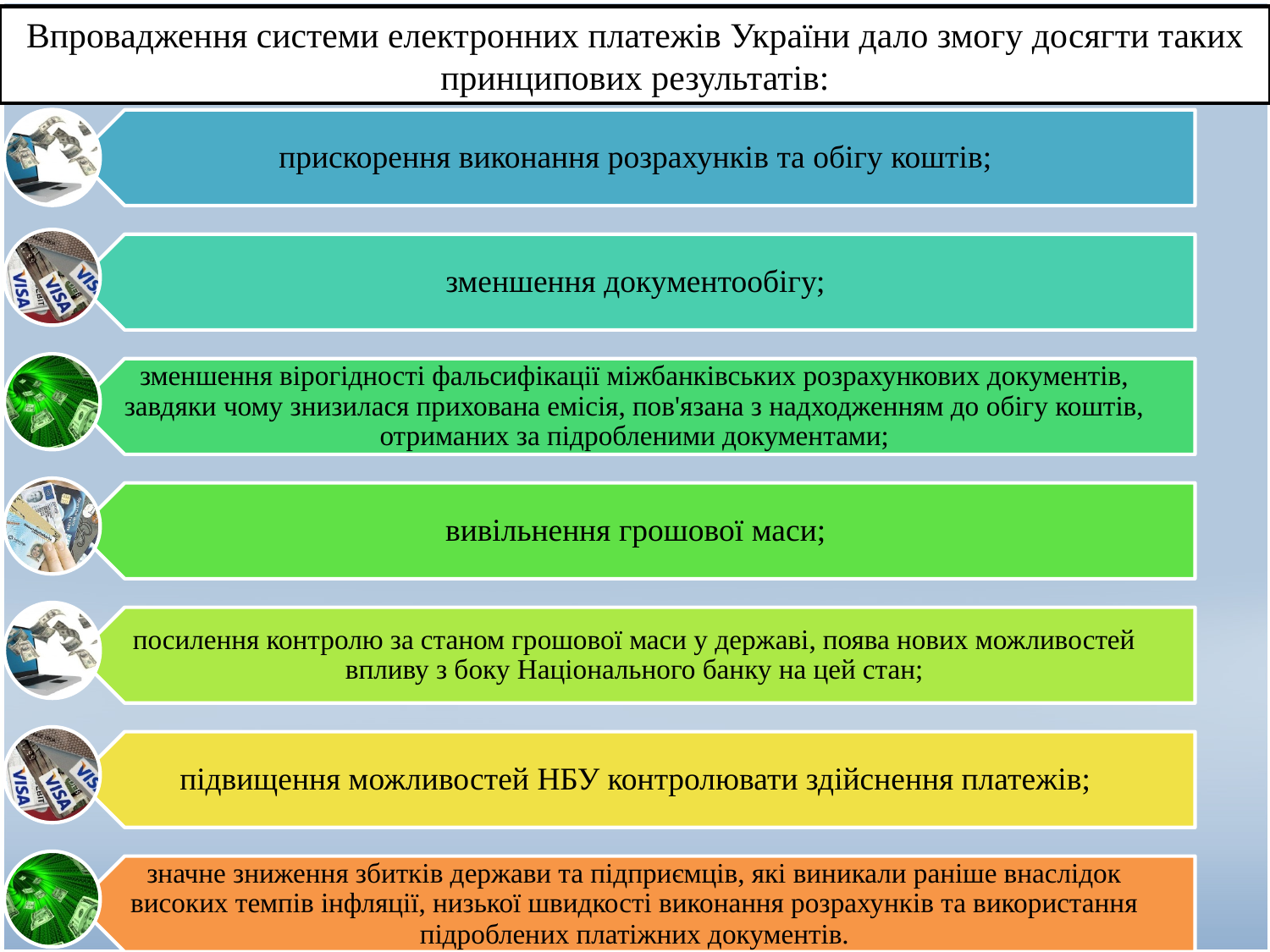

Впровадження системи електронних платежів України дало змогу досягти таких принципових результатів:
прискорення виконання розрахунків та обігу коштів;
зменшення документообігу;
зменшення вірогідності фальсифікації міжбанківських розрахункових документів, завдяки чому знизилася прихована емісія, пов'язана з надходженням до обігу коштів, отриманих за підробленими документами;
вивільнення грошової маси;
посилення контролю за станом грошової маси у державі, поява нових можливостей впливу з боку Національного банку на цей стан;
підвищення можливостей НБУ контролювати здійснення платежів;
значне зниження збитків держави та підприємців, які виникали раніше внаслідок високих темпів інфляції, низької швидкості виконання розрахунків та використання підроблених платіжних документів.